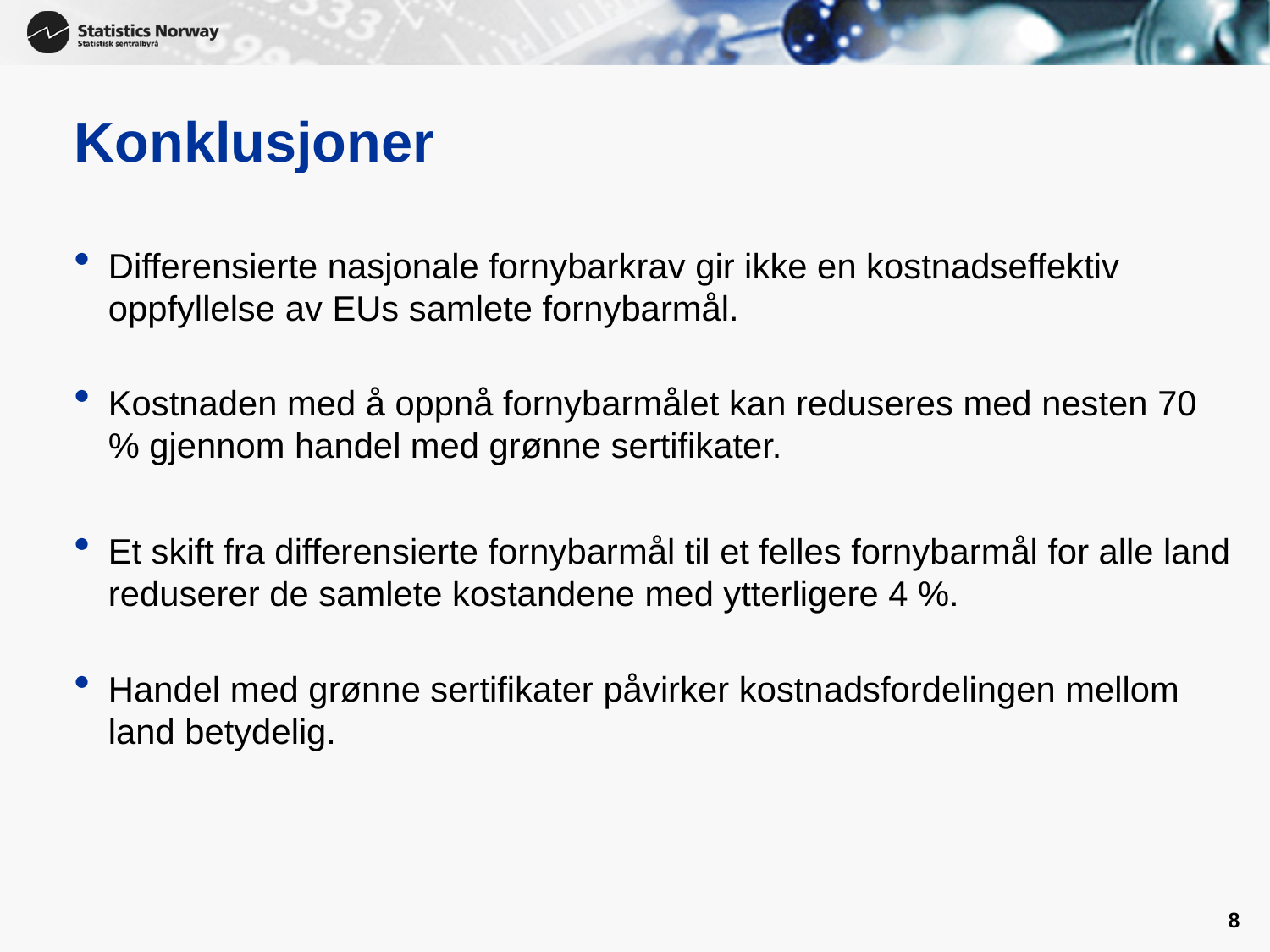

# Konklusjoner
Differensierte nasjonale fornybarkrav gir ikke en kostnadseffektiv oppfyllelse av EUs samlete fornybarmål.
Kostnaden med å oppnå fornybarmålet kan reduseres med nesten 70 % gjennom handel med grønne sertifikater.

Et skift fra differensierte fornybarmål til et felles fornybarmål for alle land reduserer de samlete kostandene med ytterligere 4 %.
Handel med grønne sertifikater påvirker kostnadsfordelingen mellom land betydelig.
8